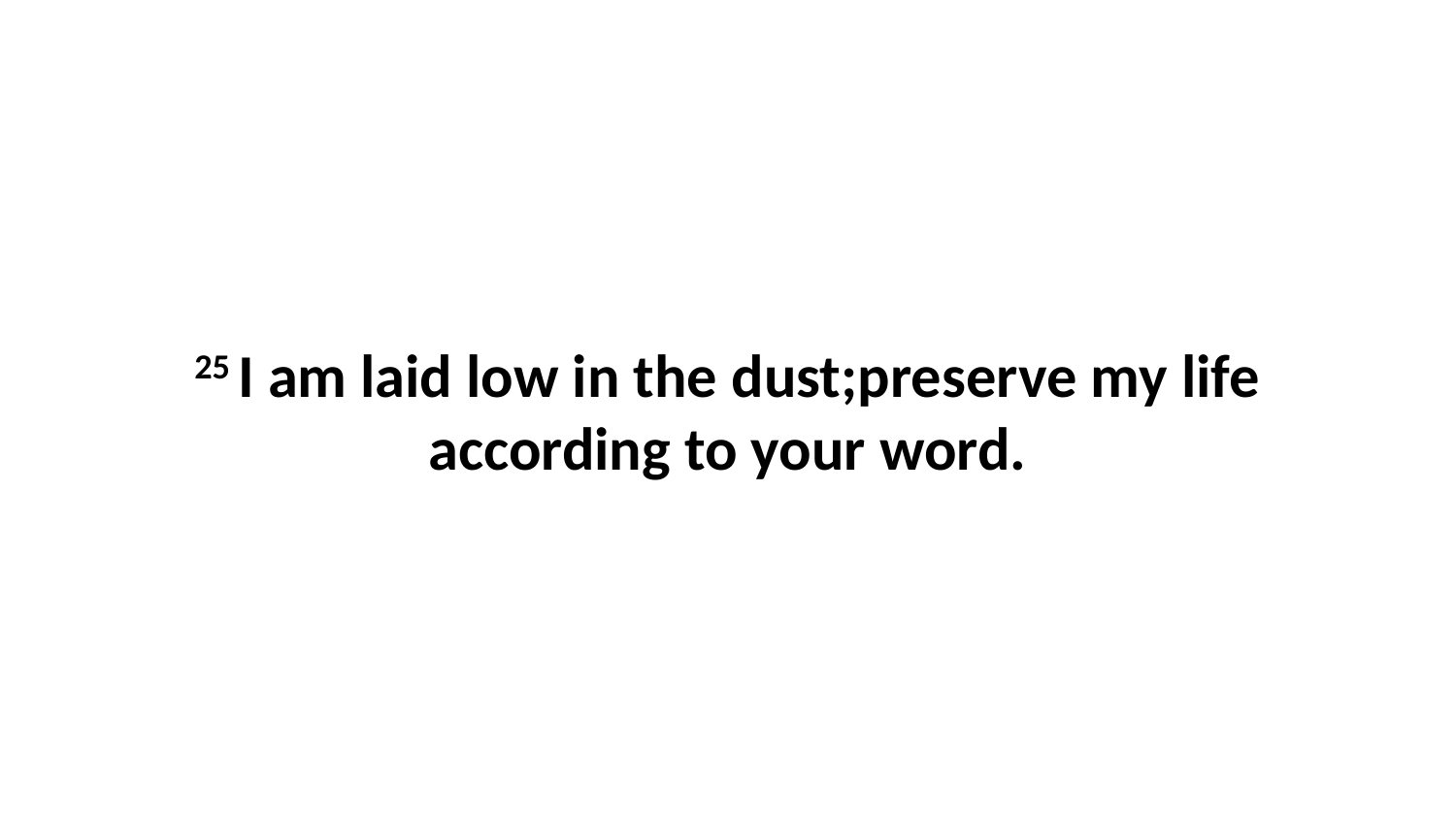

25 I am laid low in the dust;preserve my life according to your word.